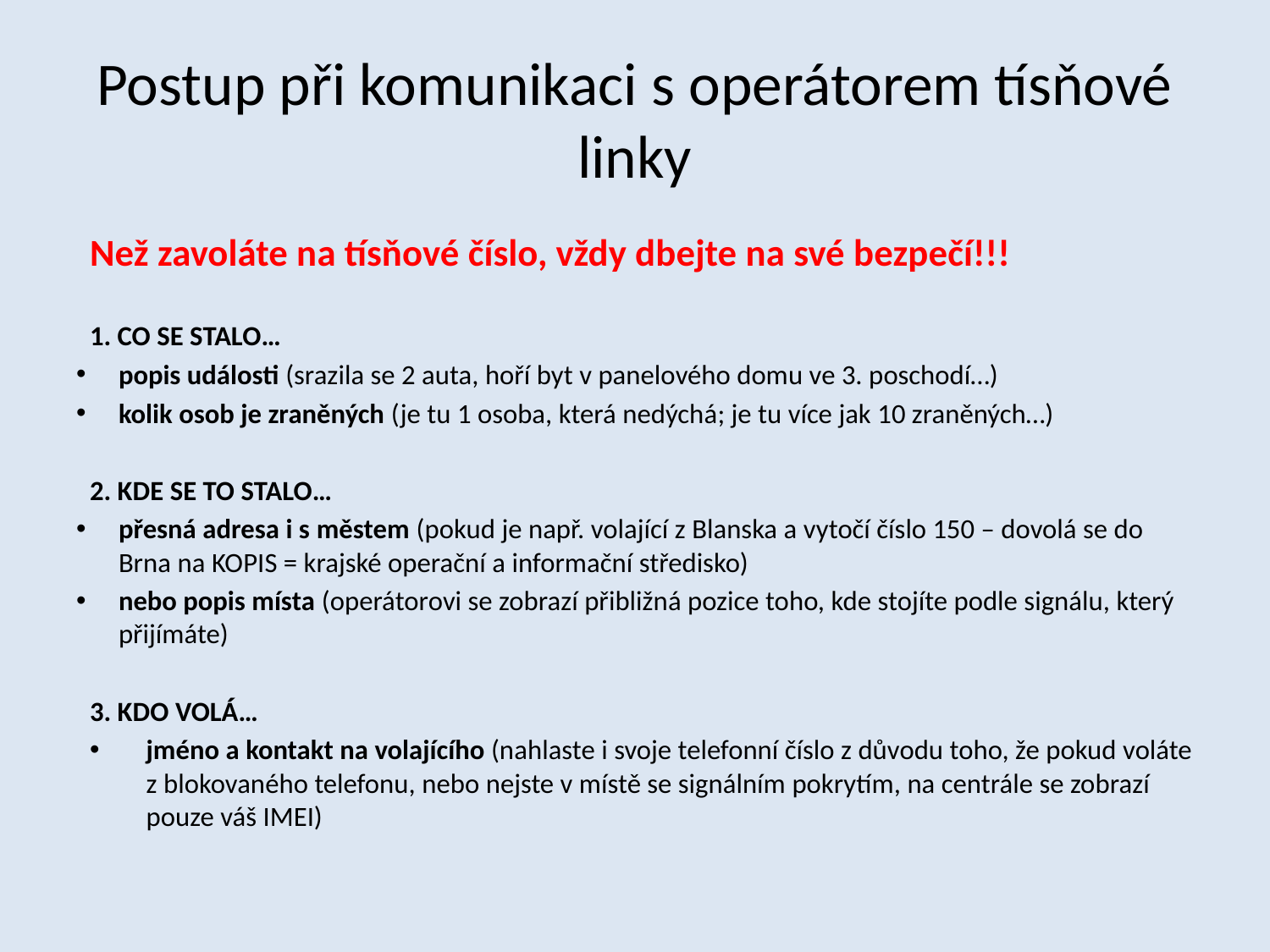

# Postup při komunikaci s operátorem tísňové linky
Než zavoláte na tísňové číslo, vždy dbejte na své bezpečí!!!

1. CO SE STALO…
popis události (srazila se 2 auta, hoří byt v panelového domu ve 3. poschodí…)
kolik osob je zraněných (je tu 1 osoba, která nedýchá; je tu více jak 10 zraněných…)

2. KDE SE TO STALO…
přesná adresa i s městem (pokud je např. volající z Blanska a vytočí číslo 150 – dovolá se do Brna na KOPIS = krajské operační a informační středisko)
nebo popis místa (operátorovi se zobrazí přibližná pozice toho, kde stojíte podle signálu, který přijímáte)

3. KDO VOLÁ…
jméno a kontakt na volajícího (nahlaste i svoje telefonní číslo z důvodu toho, že pokud voláte z blokovaného telefonu, nebo nejste v místě se signálním pokrytím, na centrále se zobrazí pouze váš IMEI)